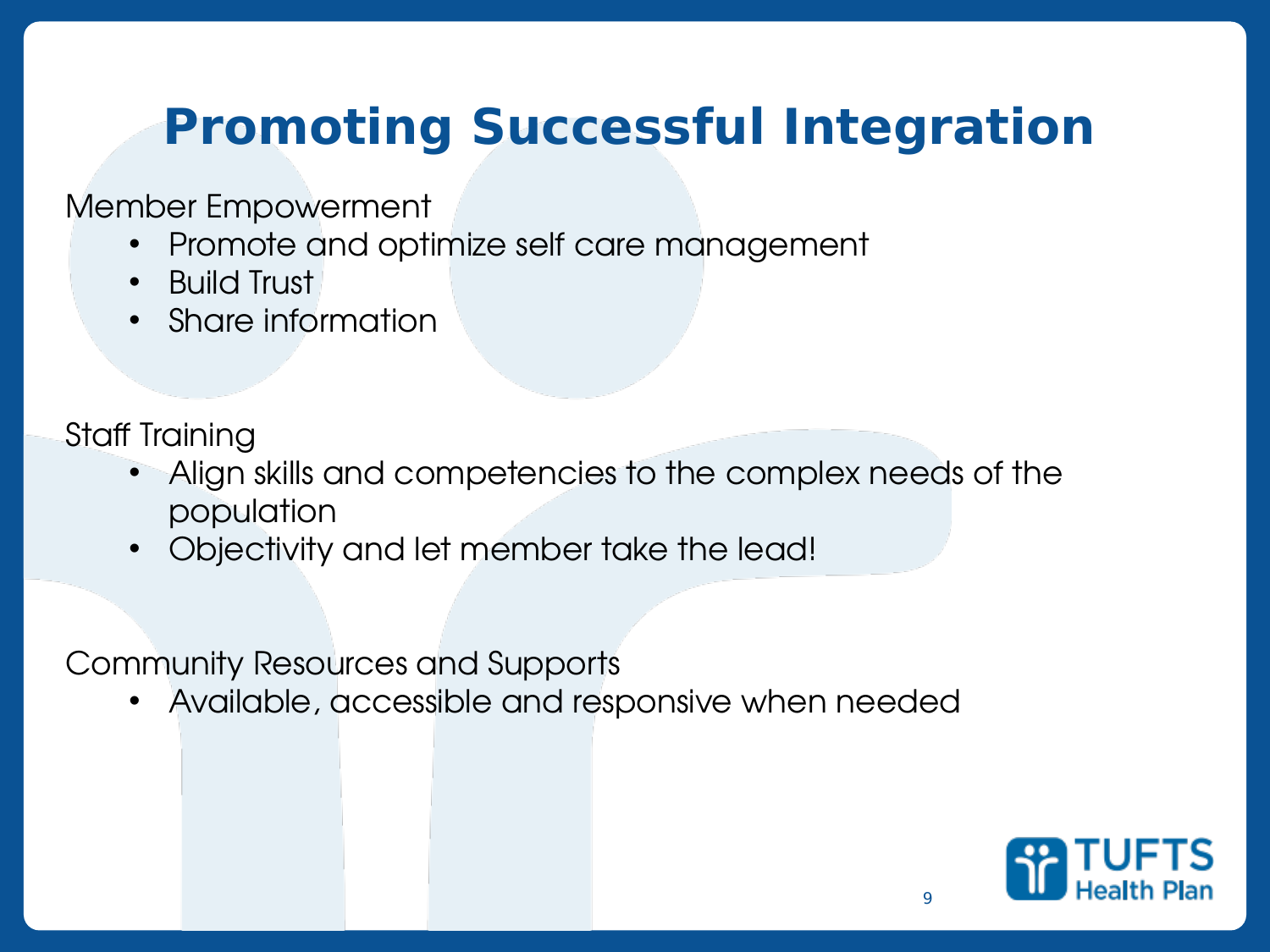

# Promoting Successful Integration
Member Empowerment
Promote and optimize self care management
Build Trust
Share information

Staff Training
Align skills and competencies to the complex needs of the population
Objectivity and let member take the lead!

Community Resources and Supports
Available, accessible and responsive when needed

9